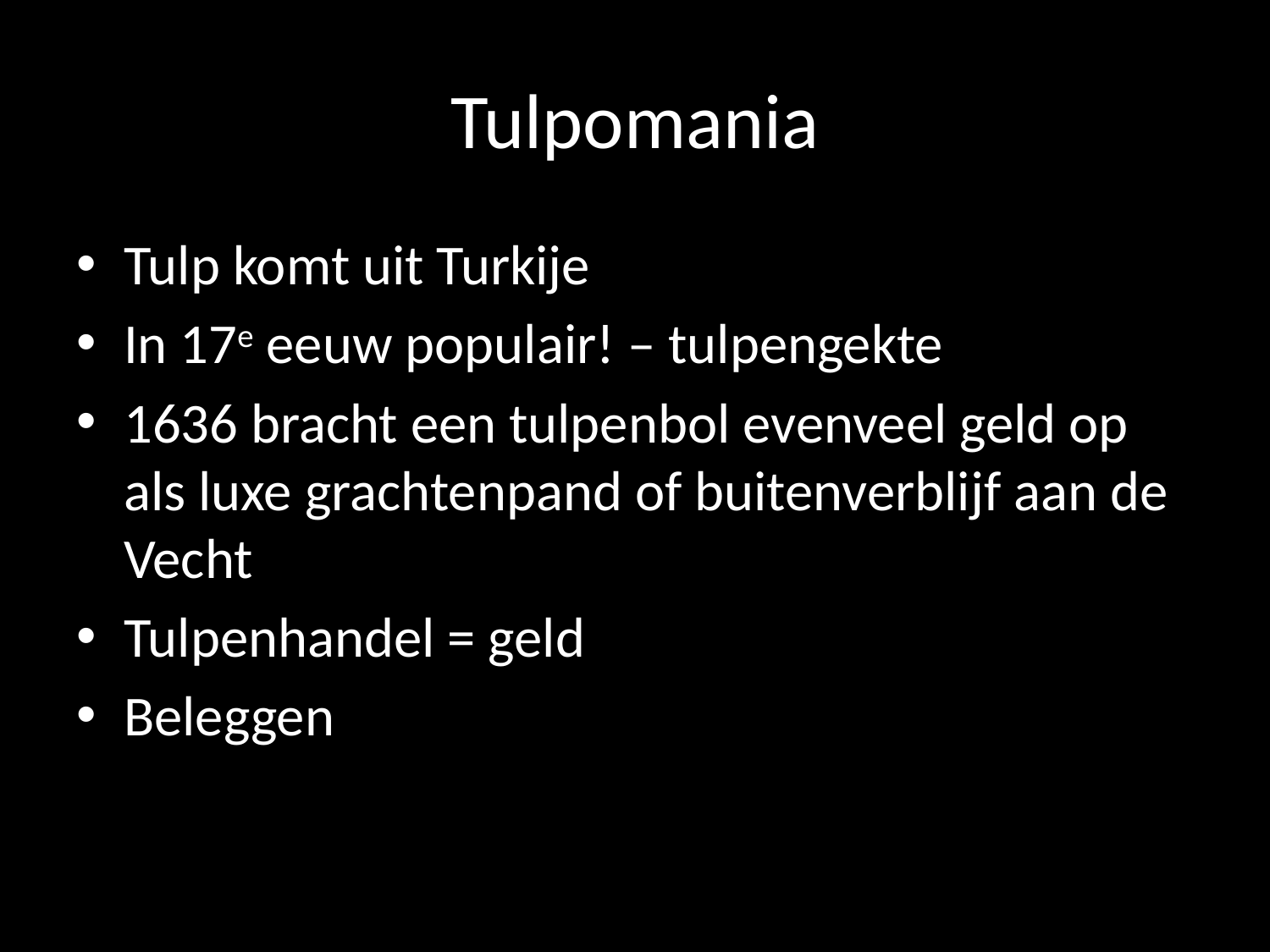

# Tulpomania
Tulp komt uit Turkije
In 17e eeuw populair! – tulpengekte
1636 bracht een tulpenbol evenveel geld op als luxe grachtenpand of buitenverblijf aan de Vecht
Tulpenhandel = geld
Beleggen